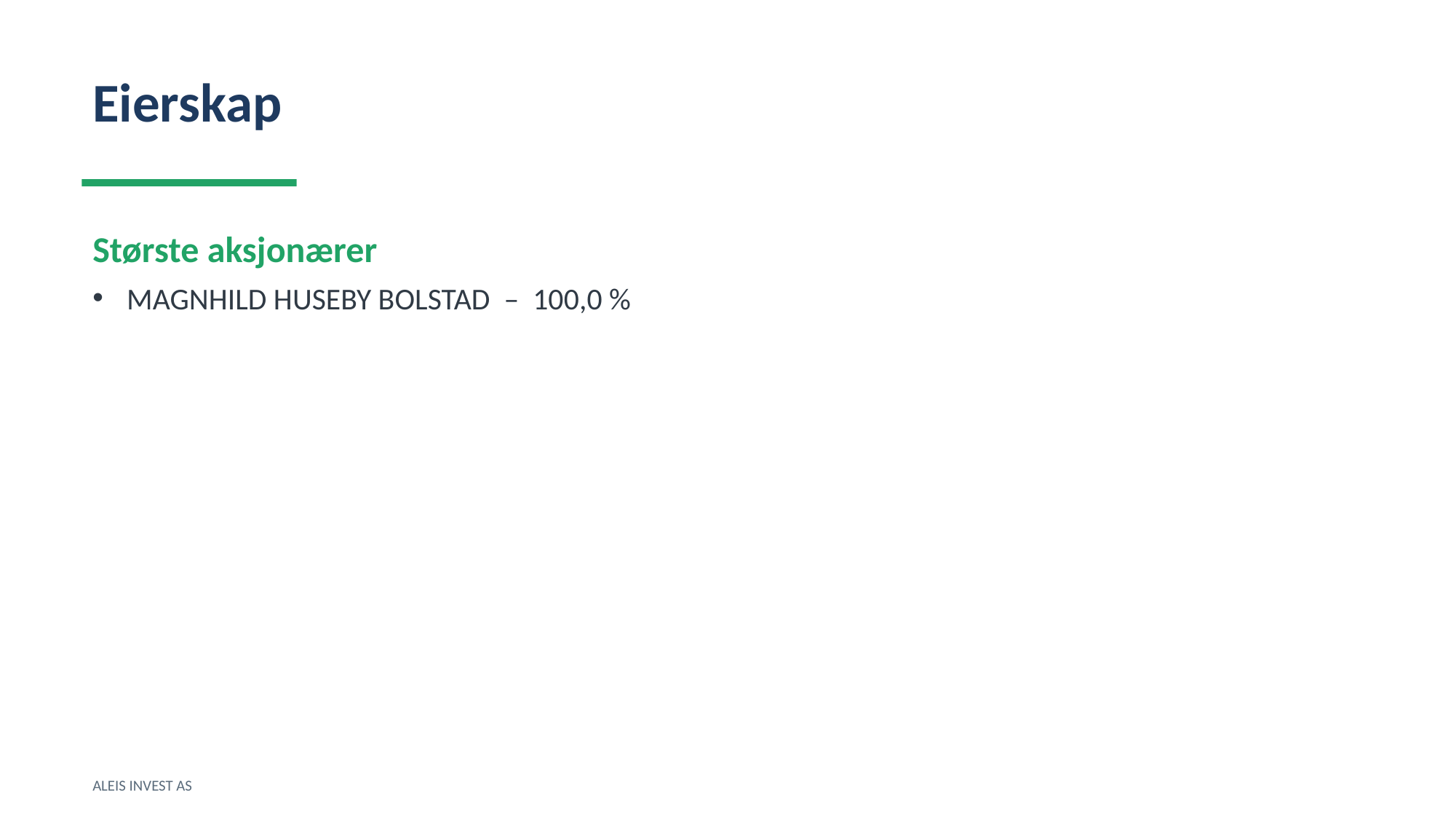

Eierskap

Største aksjonærer
MAGNHILD HUSEBY BOLSTAD  –  100,0 %
ALEIS INVEST AS